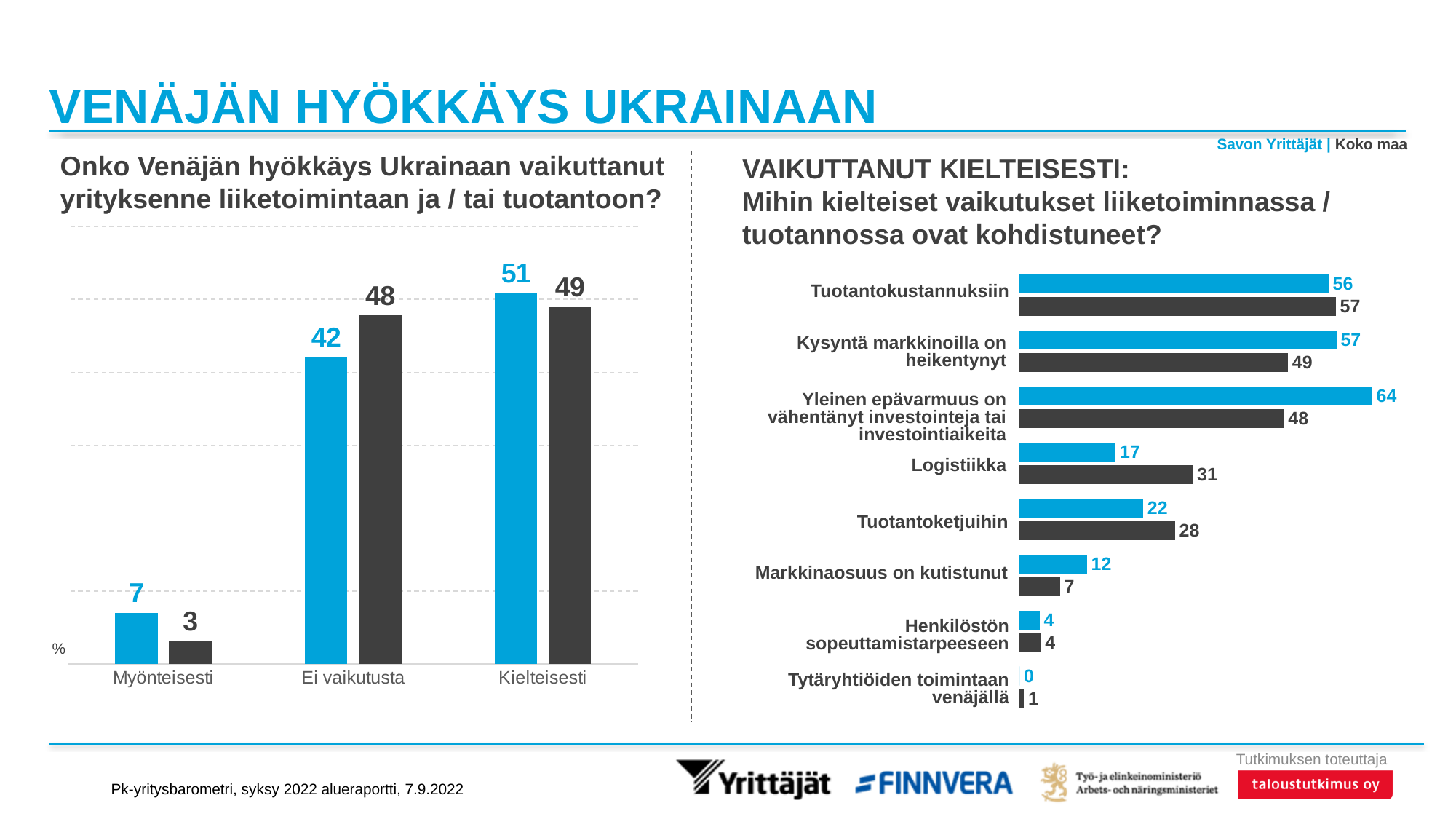

# VENÄJÄN HYÖKKÄYS UKRAINAAN
Savon Yrittäjät | Koko maa
Onko Venäjän hyökkäys Ukrainaan vaikuttanut yrityksenne liiketoimintaan ja / tai tuotantoon?
VAIKUTTANUT KIELTEISESTI:
Mihin kielteiset vaikutukset liiketoiminnassa / tuotannossa ovat kohdistuneet?

### Chart

| Category | Savon Yrittäjät | Koko maa |
|---|---|---|
| Myönteisesti | 7.04474 | 3.22568 |
| Ei vaikutusta | 42.08187 | 47.82716 |
| Kielteisesti | 50.87339 | 48.94716 |

### Chart

| Category | Savon Yrittäjät | Koko maa |
|---|---|---|
| Tuotantokustannuksiin | 56.03275 | 57.36624 |
| Kysyntä markkinoilla on heikentynyt | 57.47071 | 48.65949 |
| Yleinen epävarmuus on vähentänyt investointeja tai investointiaikeita | 63.94421 | 47.94572 |
| Logistiikka | 17.42059 | 31.42273 |
| Tuotantoketjuihin | 22.40339 | 28.18746 |
| Markkinaosuus on kutistunut | 12.19053 | 7.33906 |
| Henkilöstön sopeuttamistarpeeseen | 3.62547 | 3.87396 |
| Tytäryhtiöiden toimintaan venäjällä | 0.0 | 0.80089 |
Tuotantokustannuksiin
Yleinen epävarmuus on vähentänyt investointeja tai investointiaikeita
Tuotantoketjuihin
Markkinaosuus on kutistunut
Tytäryhtiöiden toimintaan venäjällä
Logistiikka
Henkilöstön sopeuttamistarpeeseen
Kysyntä markkinoilla on heikentynyt
%
Pk-yritysbarometri, syksy 2022 alueraportti, 7.9.2022